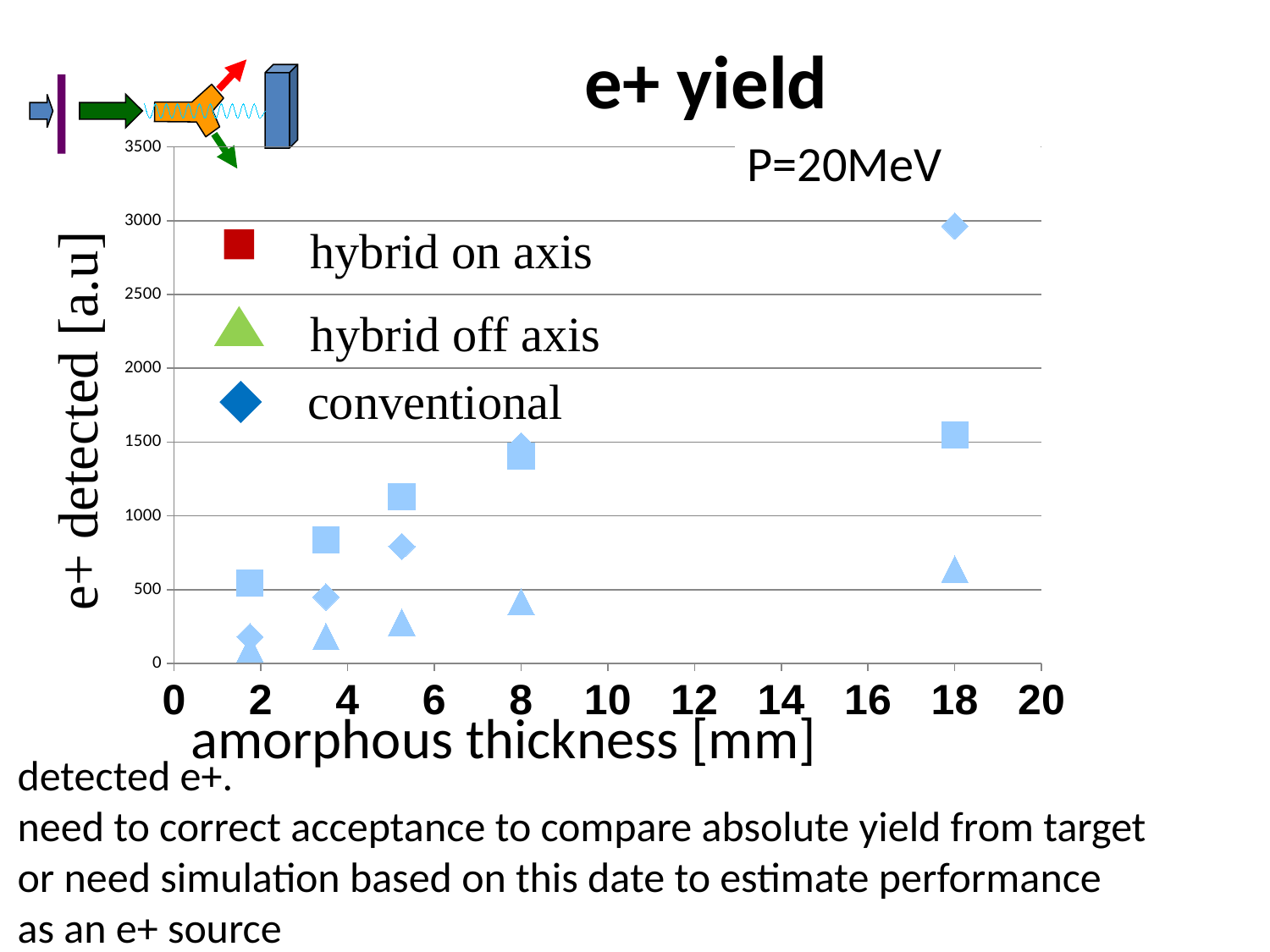

# e+ yield

### Chart

| Category |  |  |  |
|---|---|---|---|
P=20MeV
hybrid on axis

hybrid off axis

conventional
e+ detected [a.u]

amorphous thickness [mm]
detected e+.
need to correct acceptance to compare absolute yield from target
or need simulation based on this date to estimate performance
as an e+ source